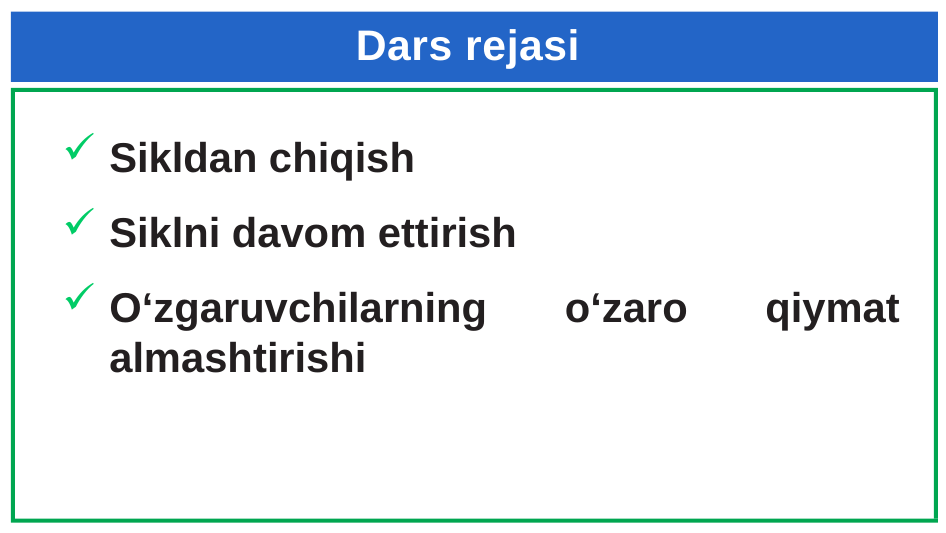

# Dars rejasi
Sikldan chiqish
Siklni davom ettirish
O‘zgaruvchilarning o‘zaro qiymat almashtirishi